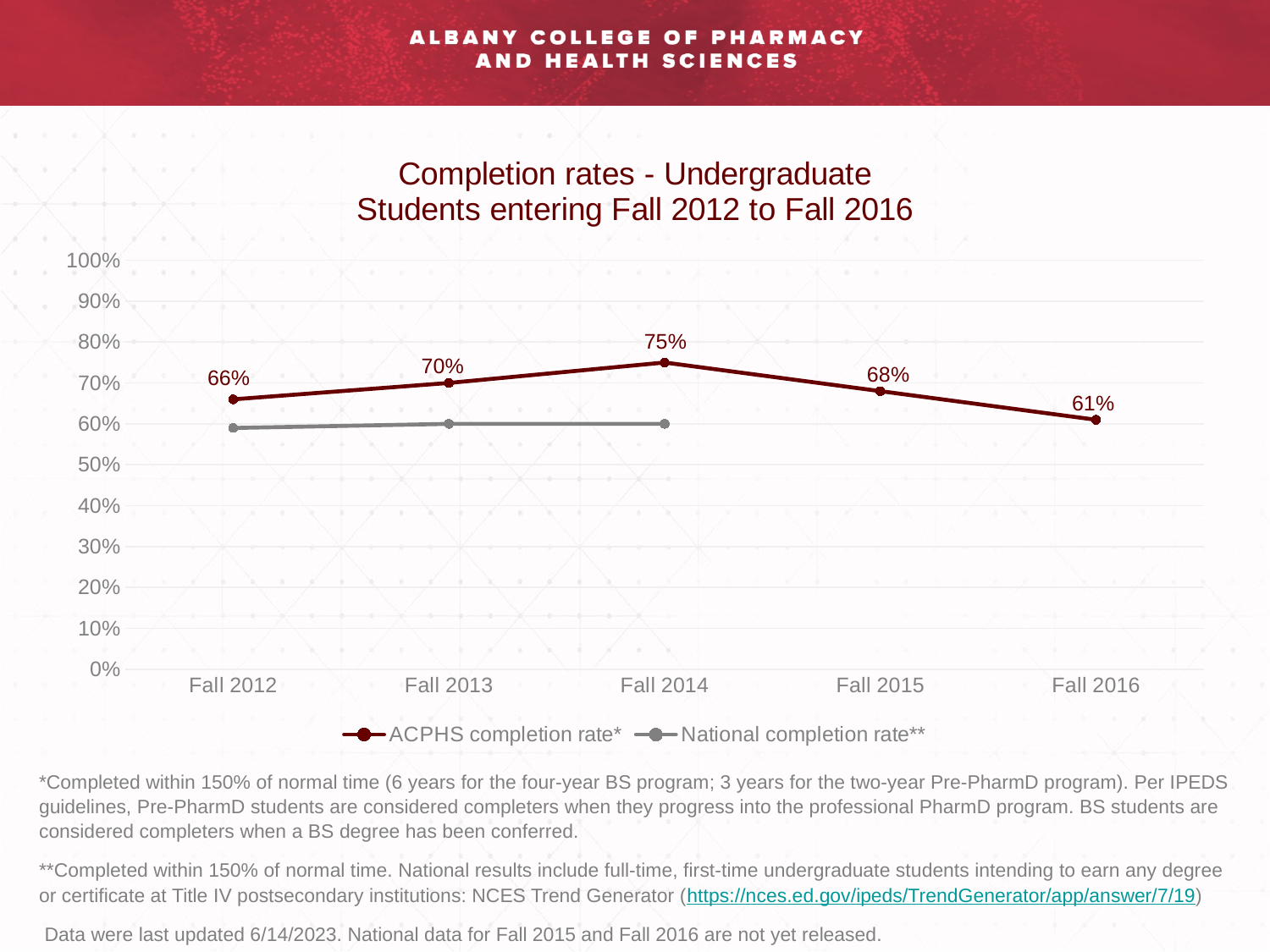

### Chart: Completion rates - Undergraduate Students entering Fall 2012 to Fall 2016

| Category | ACPHS completion rate* | National completion rate** |
|---|---|---|
| Fall 2012 | 0.66 | 0.59 |
| Fall 2013 | 0.7 | 0.6 |
| Fall 2014 | 0.75 | 0.6 |
| Fall 2015 | 0.68 | None |
| Fall 2016 | 0.61 | None |
*Completed within 150% of normal time (6 years for the four-year BS program; 3 years for the two-year Pre-PharmD program). Per IPEDS guidelines, Pre-PharmD students are considered completers when they progress into the professional PharmD program. BS students are considered completers when a BS degree has been conferred.
**Completed within 150% of normal time. National results include full-time, first-time undergraduate students intending to earn any degree or certificate at Title IV postsecondary institutions: NCES Trend Generator (https://nces.ed.gov/ipeds/TrendGenerator/app/answer/7/19)
 Data were last updated 6/14/2023. National data for Fall 2015 and Fall 2016 are not yet released.